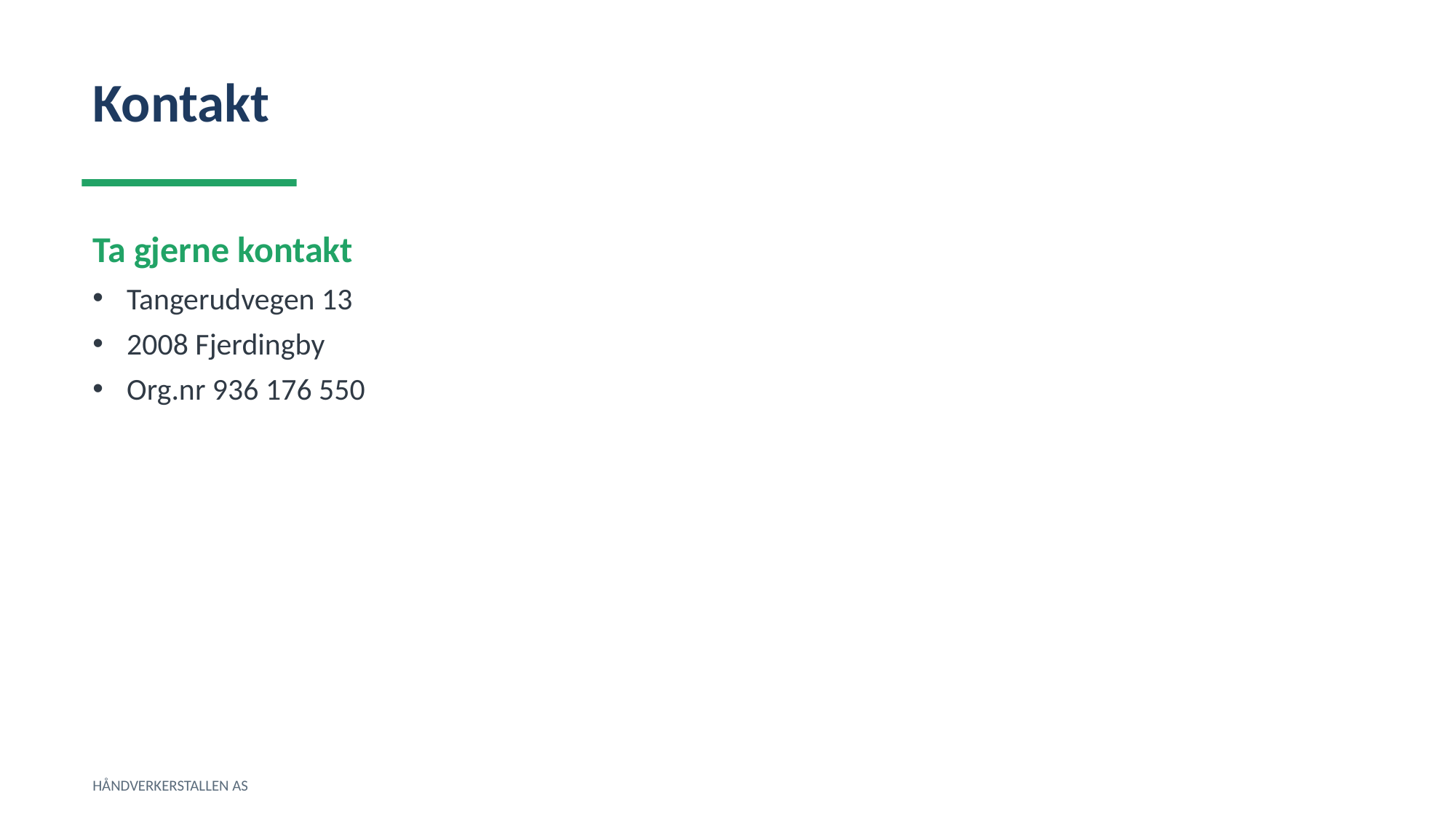

Kontakt

Ta gjerne kontakt
Tangerudvegen 13
2008 Fjerdingby
Org.nr 936 176 550
HÅNDVERKERSTALLEN AS